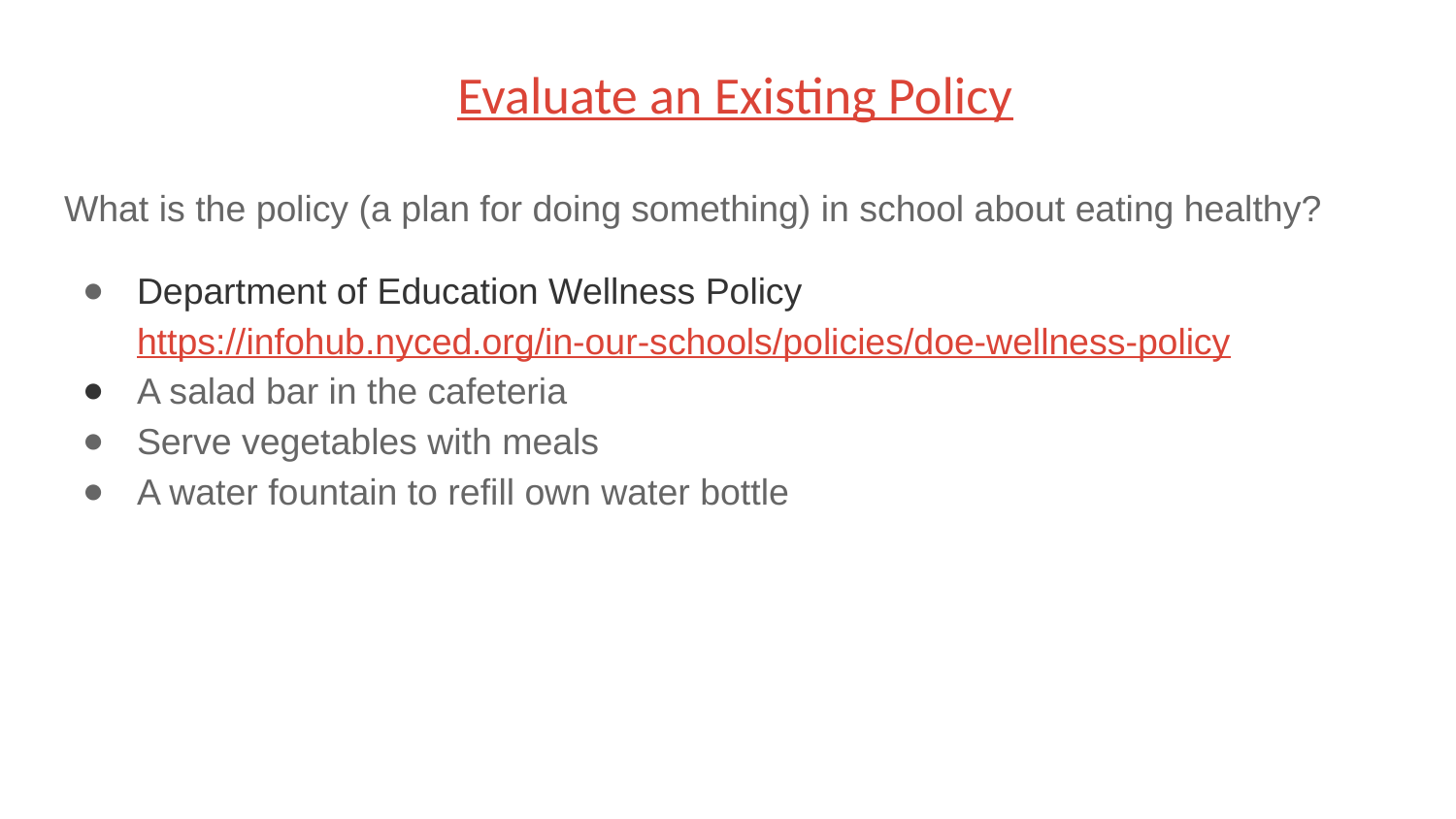

# Evaluate an Existing Policy
What is the policy (a plan for doing something) in school about eating healthy?
Department of Education Wellness Policy https://infohub.nyced.org/in-our-schools/policies/doe-wellness-policy
A salad bar in the cafeteria
Serve vegetables with meals
A water fountain to refill own water bottle